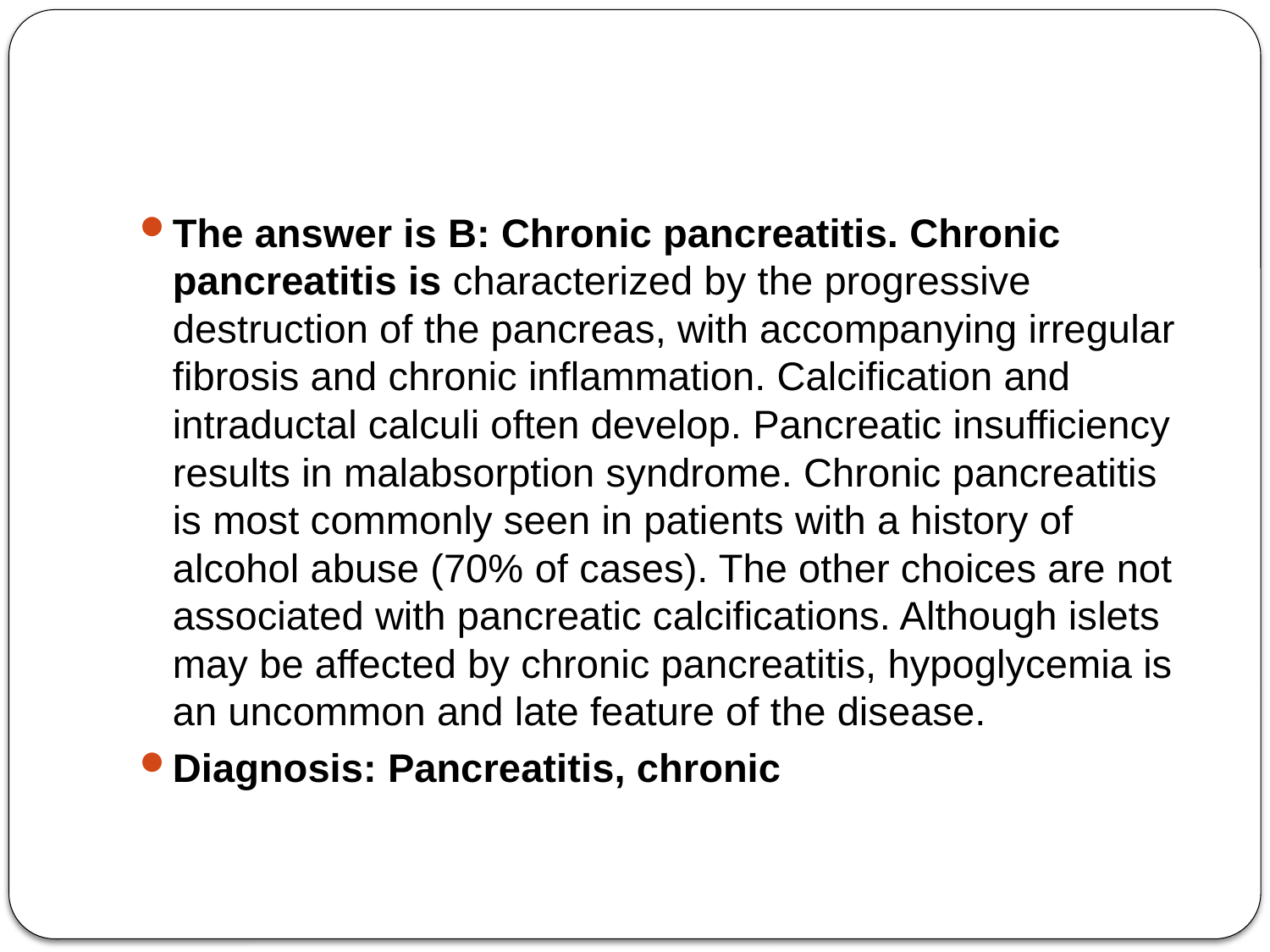

#
The answer is B: Chronic pancreatitis. Chronic pancreatitis is characterized by the progressive destruction of the pancreas, with accompanying irregular fibrosis and chronic inflammation. Calcification and intraductal calculi often develop. Pancreatic insufficiency results in malabsorption syndrome. Chronic pancreatitis is most commonly seen in patients with a history of alcohol abuse (70% of cases). The other choices are not associated with pancreatic calcifications. Although islets may be affected by chronic pancreatitis, hypoglycemia is an uncommon and late feature of the disease.
Diagnosis: Pancreatitis, chronic